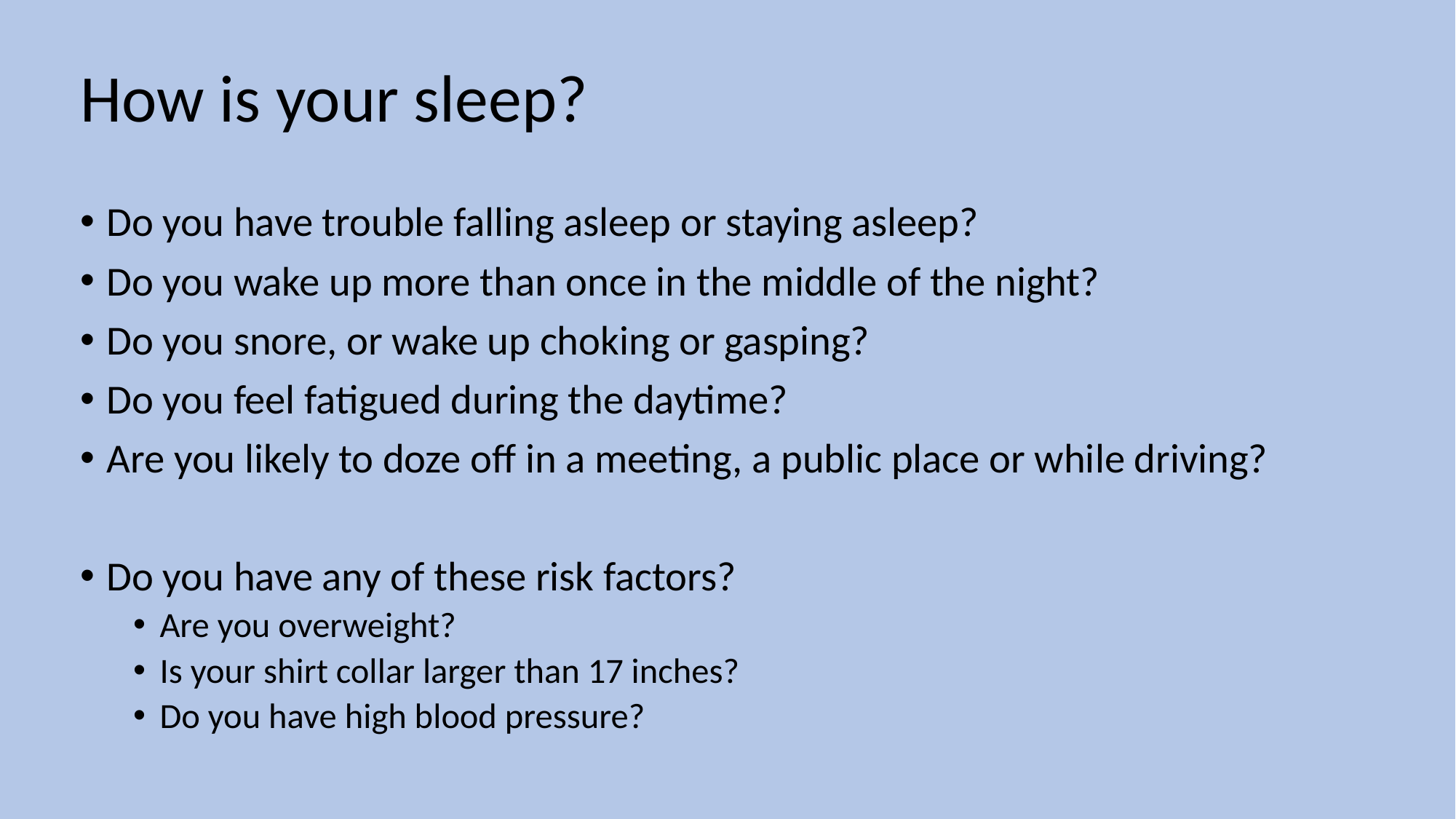

# How is your sleep?
Do you have trouble falling asleep or staying asleep?
Do you wake up more than once in the middle of the night?
Do you snore, or wake up choking or gasping?
Do you feel fatigued during the daytime?
Are you likely to doze off in a meeting, a public place or while driving?

Do you have any of these risk factors?
Are you overweight?
Is your shirt collar larger than 17 inches?
Do you have high blood pressure?